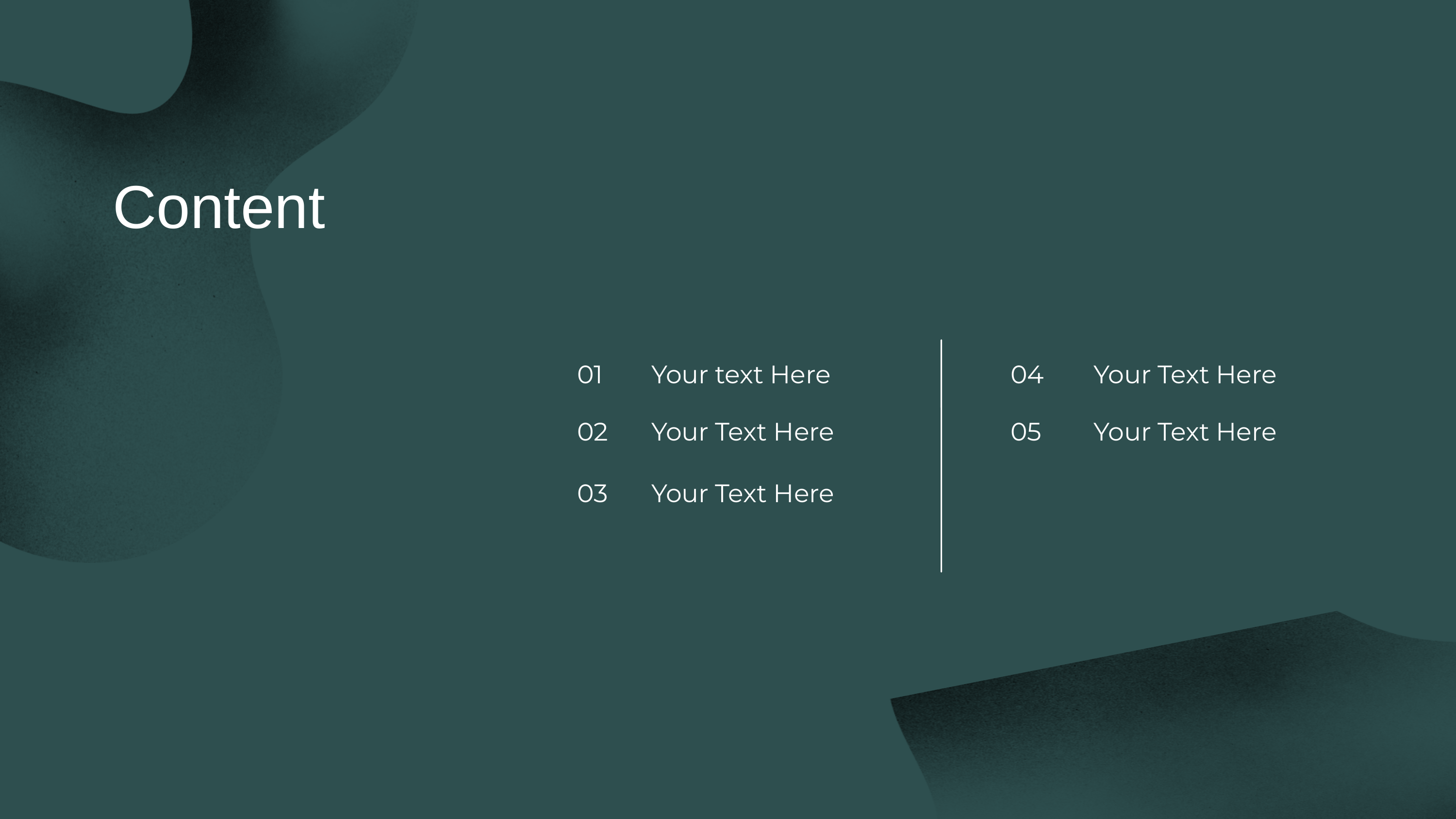

Content
01
Your text Here
04
Your Text Here
02
Your Text Here
05
Your Text Here

03
Your Text Here